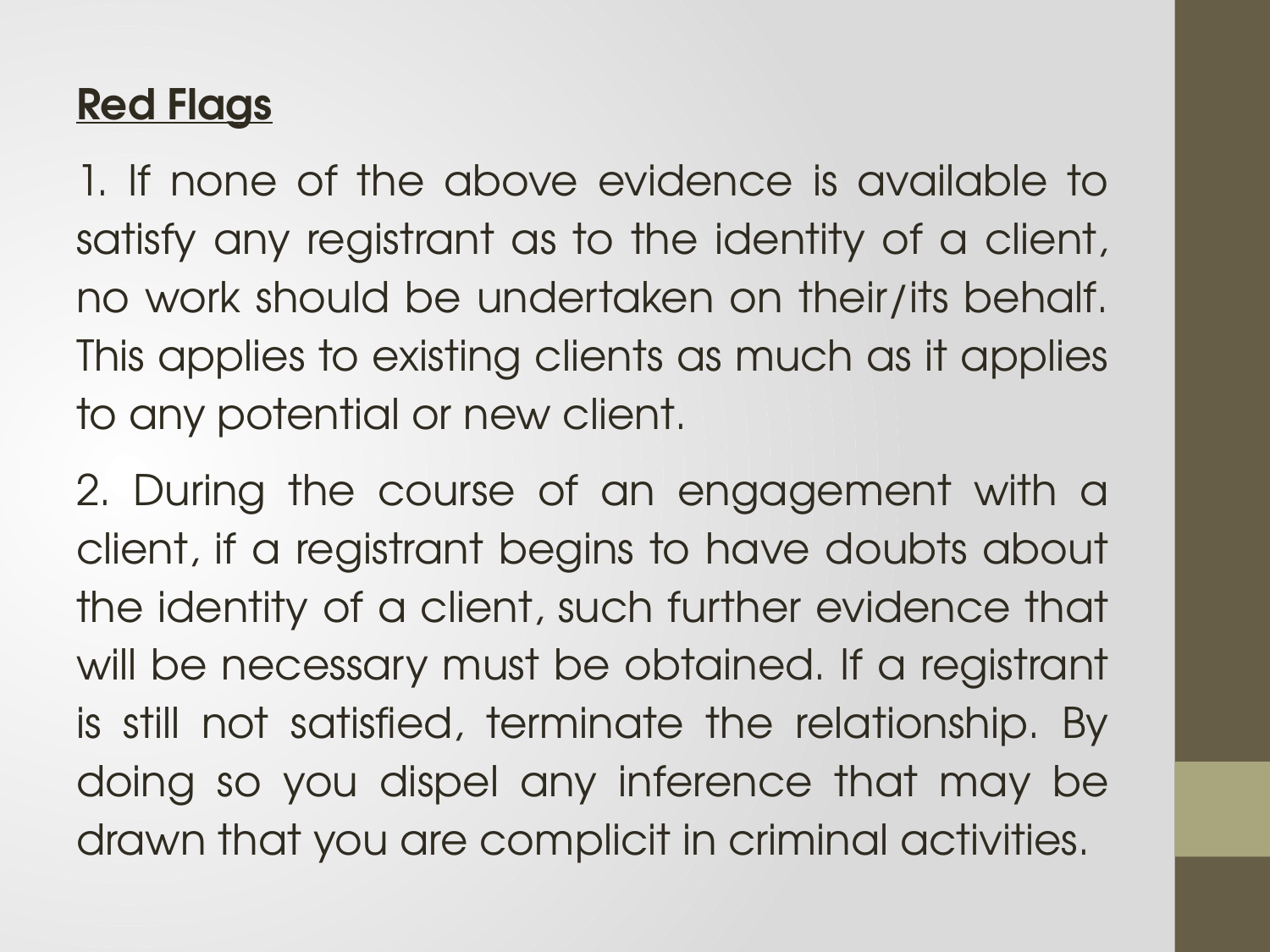

Red Flags
1. If none of the above evidence is available to satisfy any registrant as to the identity of a client, no work should be undertaken on their/its behalf. This applies to existing clients as much as it applies to any potential or new client.
2. During the course of an engagement with a client, if a registrant begins to have doubts about the identity of a client, such further evidence that will be necessary must be obtained. If a registrant is still not satisfied, terminate the relationship. By doing so you dispel any inference that may be drawn that you are complicit in criminal activities.